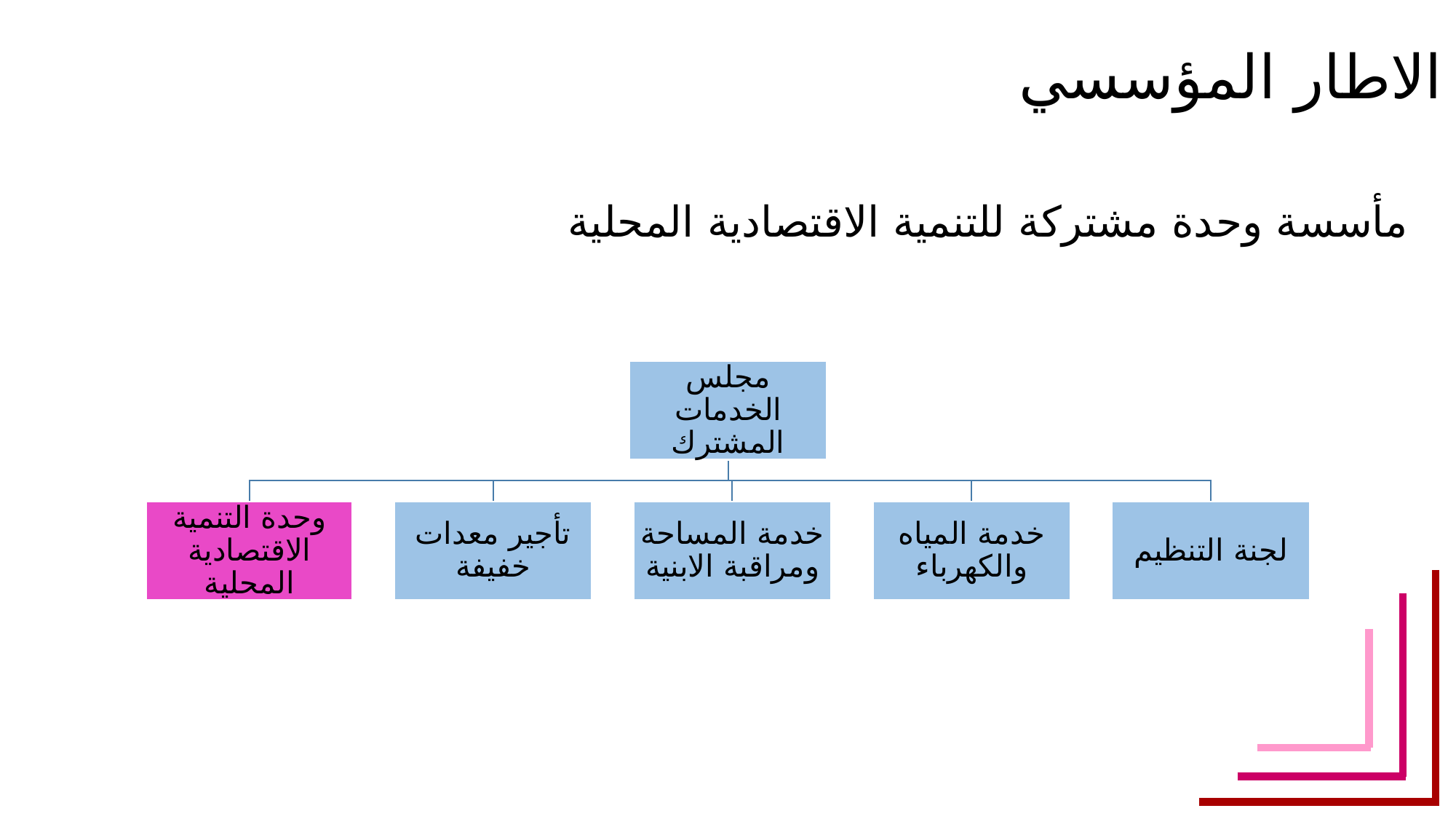

# الاطار المؤسسي
مأسسة وحدة مشتركة للتنمية الاقتصادية المحلية
مجلس الخدمات المشترك
وحدة التنمية الاقتصادية المحلية
تأجير معدات خفيفة
خدمة المساحة ومراقبة الابنية
خدمة المياه والكهرباء
لجنة التنظيم